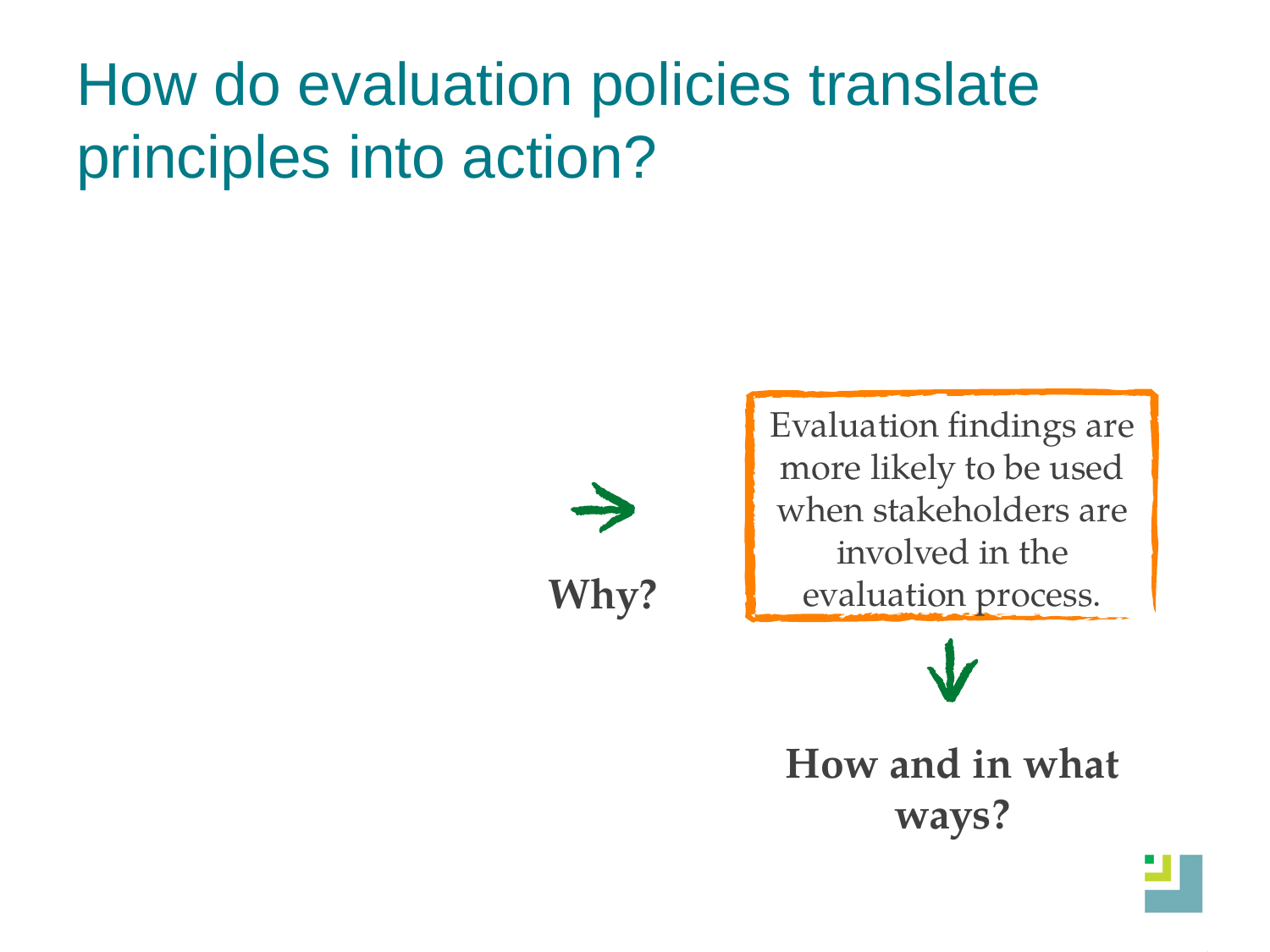

# How do evaluation policies translate principles into action?
Evaluation findings are more likely to be used when stakeholders are involved in the evaluation process.

Why?

How and in what ways?